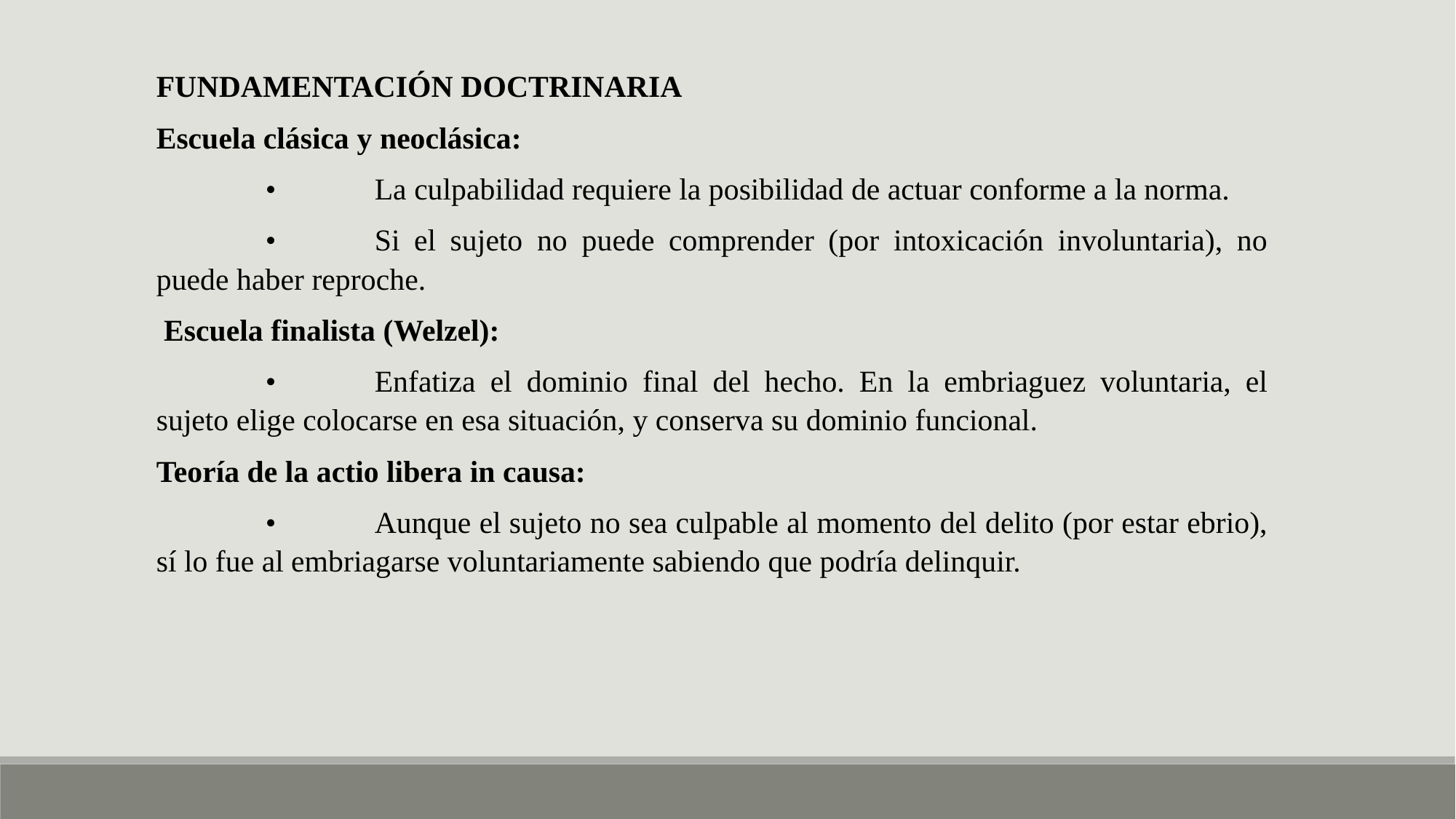

FUNDAMENTACIÓN DOCTRINARIA
Escuela clásica y neoclásica:
	•	La culpabilidad requiere la posibilidad de actuar conforme a la norma.
	•	Si el sujeto no puede comprender (por intoxicación involuntaria), no puede haber reproche.
 Escuela finalista (Welzel):
	•	Enfatiza el dominio final del hecho. En la embriaguez voluntaria, el sujeto elige colocarse en esa situación, y conserva su dominio funcional.
Teoría de la actio libera in causa:
	•	Aunque el sujeto no sea culpable al momento del delito (por estar ebrio), sí lo fue al embriagarse voluntariamente sabiendo que podría delinquir.